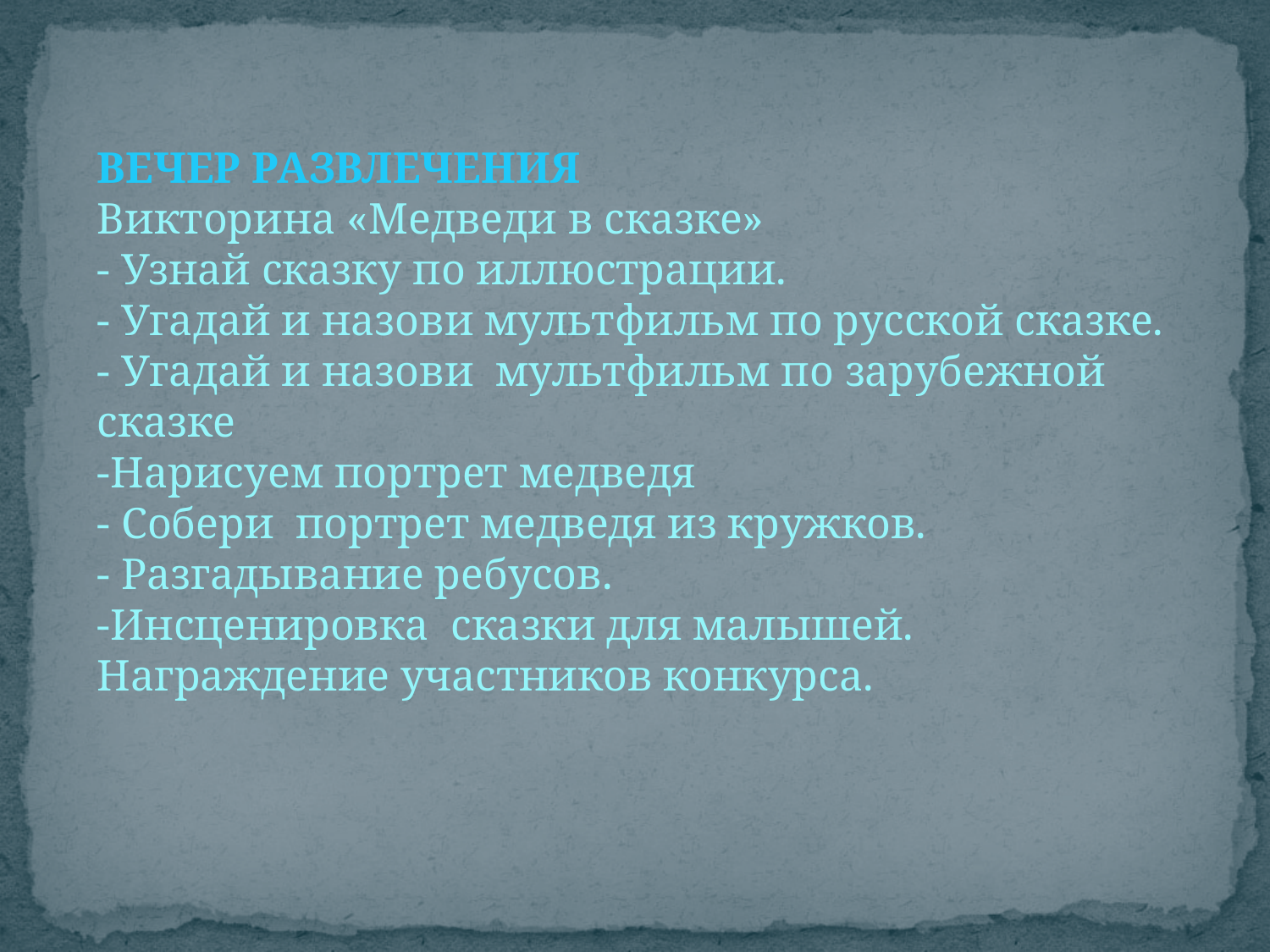

ВЕЧЕР РАЗВЛЕЧЕНИЯ
Викторина «Медведи в сказке»
- Узнай сказку по иллюстрации.
- Угадай и назови мультфильм по русской сказке.
- Угадай и назови  мультфильм по зарубежной сказке
-Нарисуем портрет медведя
- Собери  портрет медведя из кружков.
- Разгадывание ребусов.
-Инсценировка  сказки для малышей.
Награждение участников конкурса.